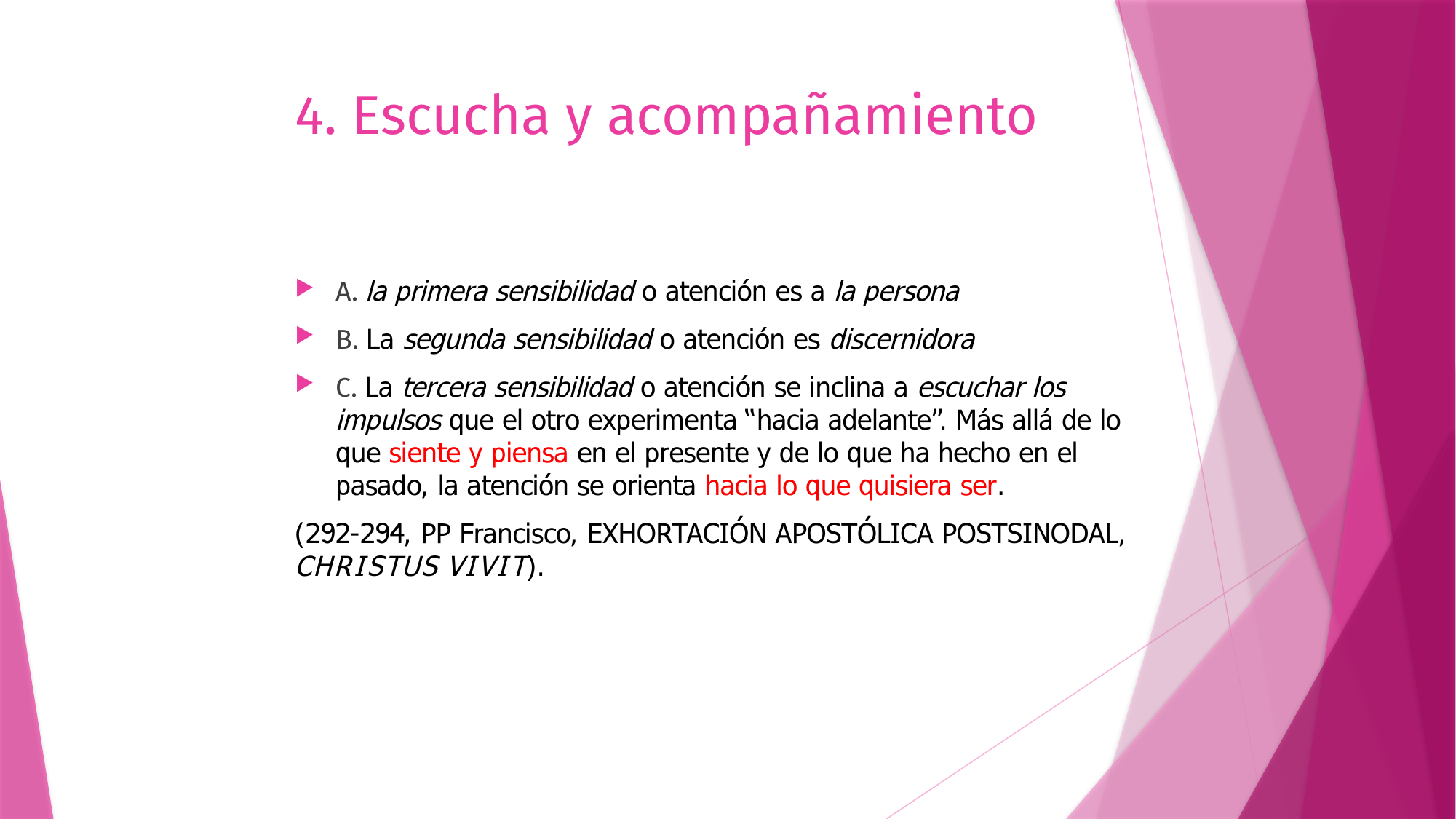

# 4. Escucha y acompañamiento
A. la primera sensibilidad o atención es a la persona
B. La segunda sensibilidad o atención es discernidora
C. La tercera sensibilidad o atención se inclina a escuchar los impulsos que el otro experimenta “hacia adelante”. Más allá de lo que siente y piensa en el presente y de lo que ha hecho en el pasado, la atención se orienta hacia lo que quisiera ser.
(292-294, PP Francisco, EXHORTACIÓN APOSTÓLICA POSTSINODAL, CHRISTUS VIVIT).